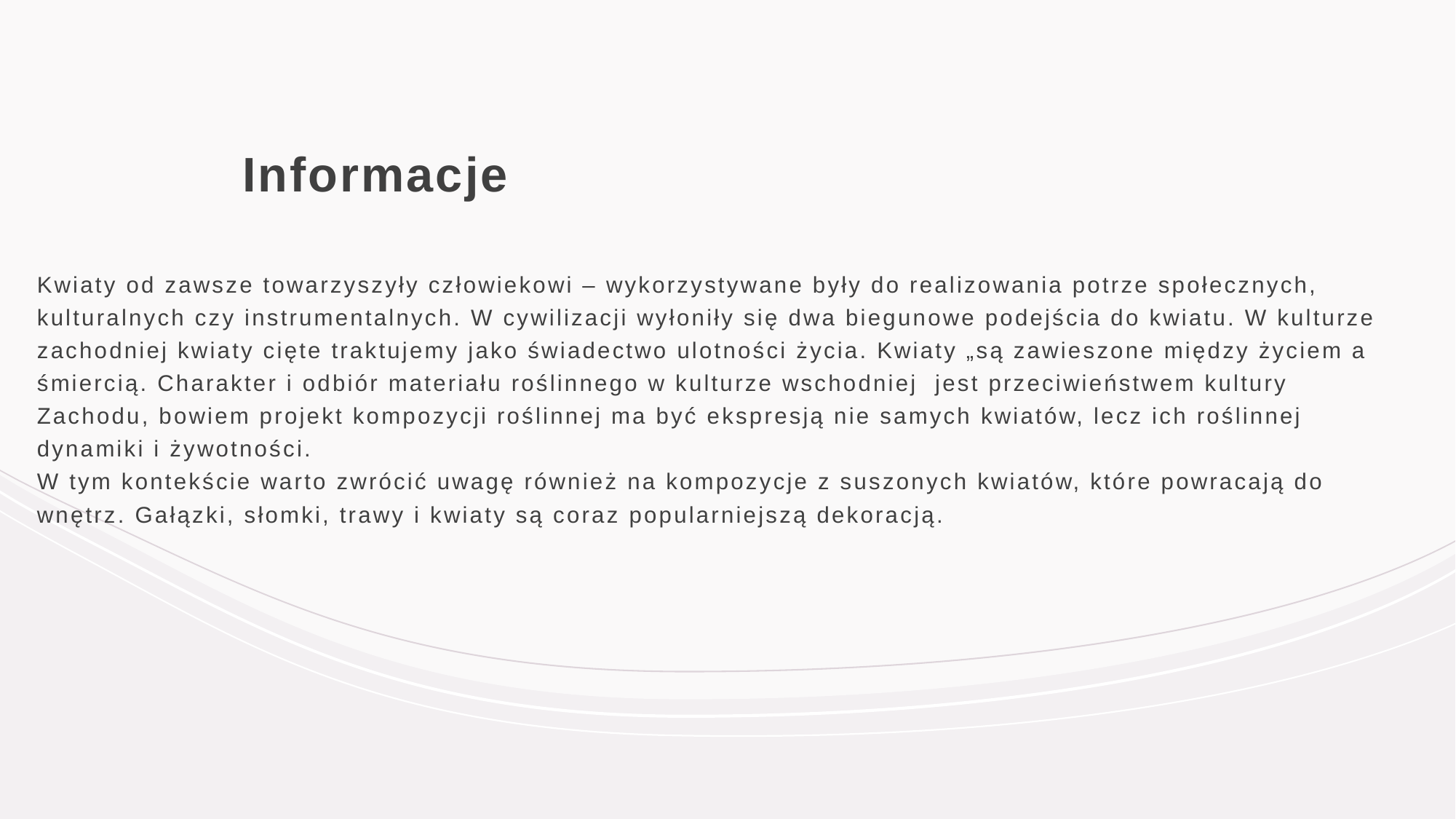

# Informacje
Kwiaty od zawsze towarzyszyły człowiekowi – wykorzystywane były do realizowania potrze społecznych, kulturalnych czy instrumentalnych. W cywilizacji wyłoniły się dwa biegunowe podejścia do kwiatu. W kulturze zachodniej kwiaty cięte traktujemy jako świadectwo ulotności życia. Kwiaty „są zawieszone między życiem a śmiercią. Charakter i odbiór materiału roślinnego w kulturze wschodniej  jest przeciwieństwem kultury Zachodu, bowiem projekt kompozycji roślinnej ma być ekspresją nie samych kwiatów, lecz ich roślinnej dynamiki i żywotności.
W tym kontekście warto zwrócić uwagę również na kompozycje z suszonych kwiatów, które powracają do wnętrz. Gałązki, słomki, trawy i kwiaty są coraz popularniejszą dekoracją.